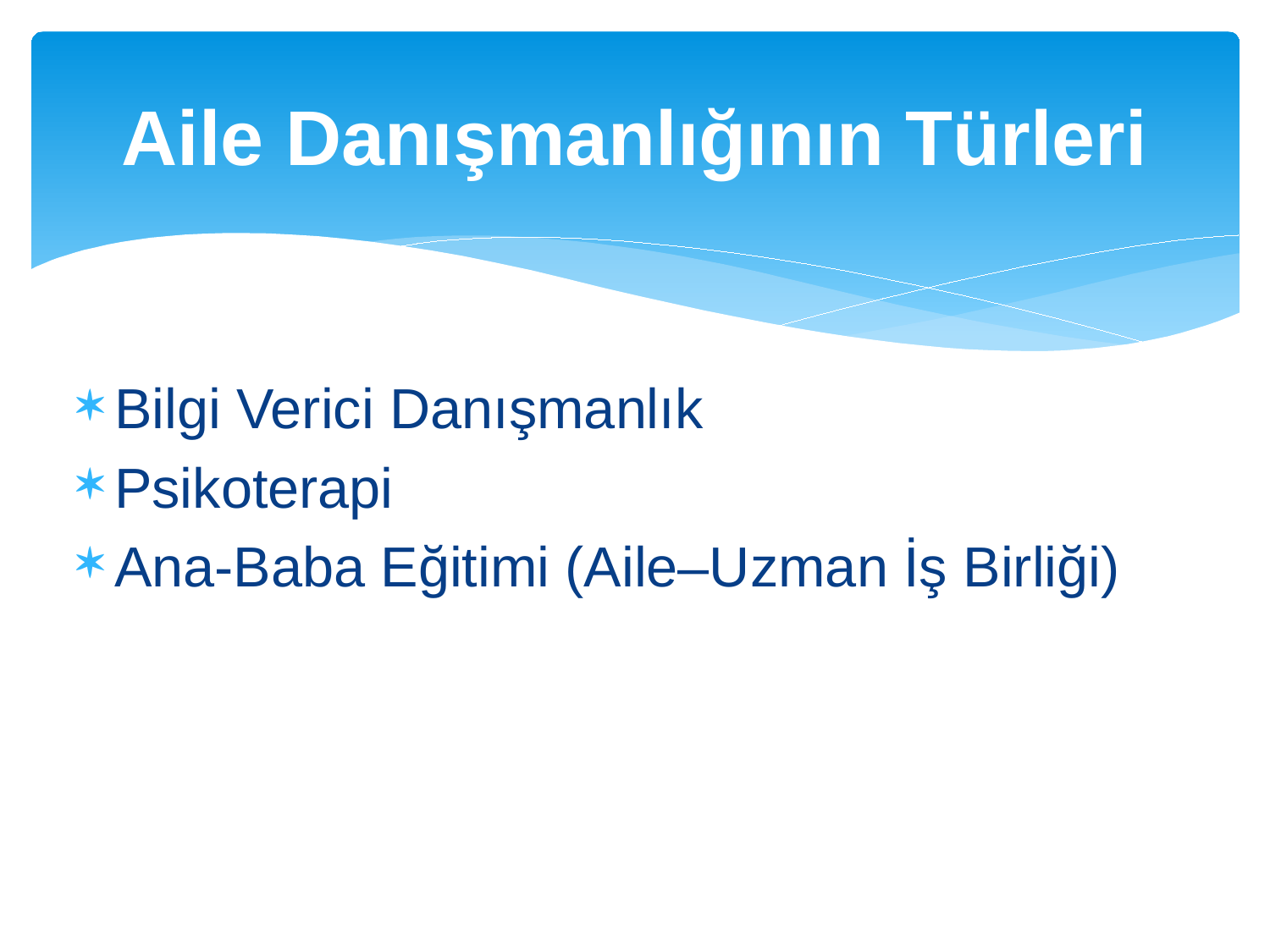

# Aile Danışmanlığının Türleri
Bilgi Verici Danışmanlık
Psikoterapi
Ana-Baba Eğitimi (Aile–Uzman İş Birliği)